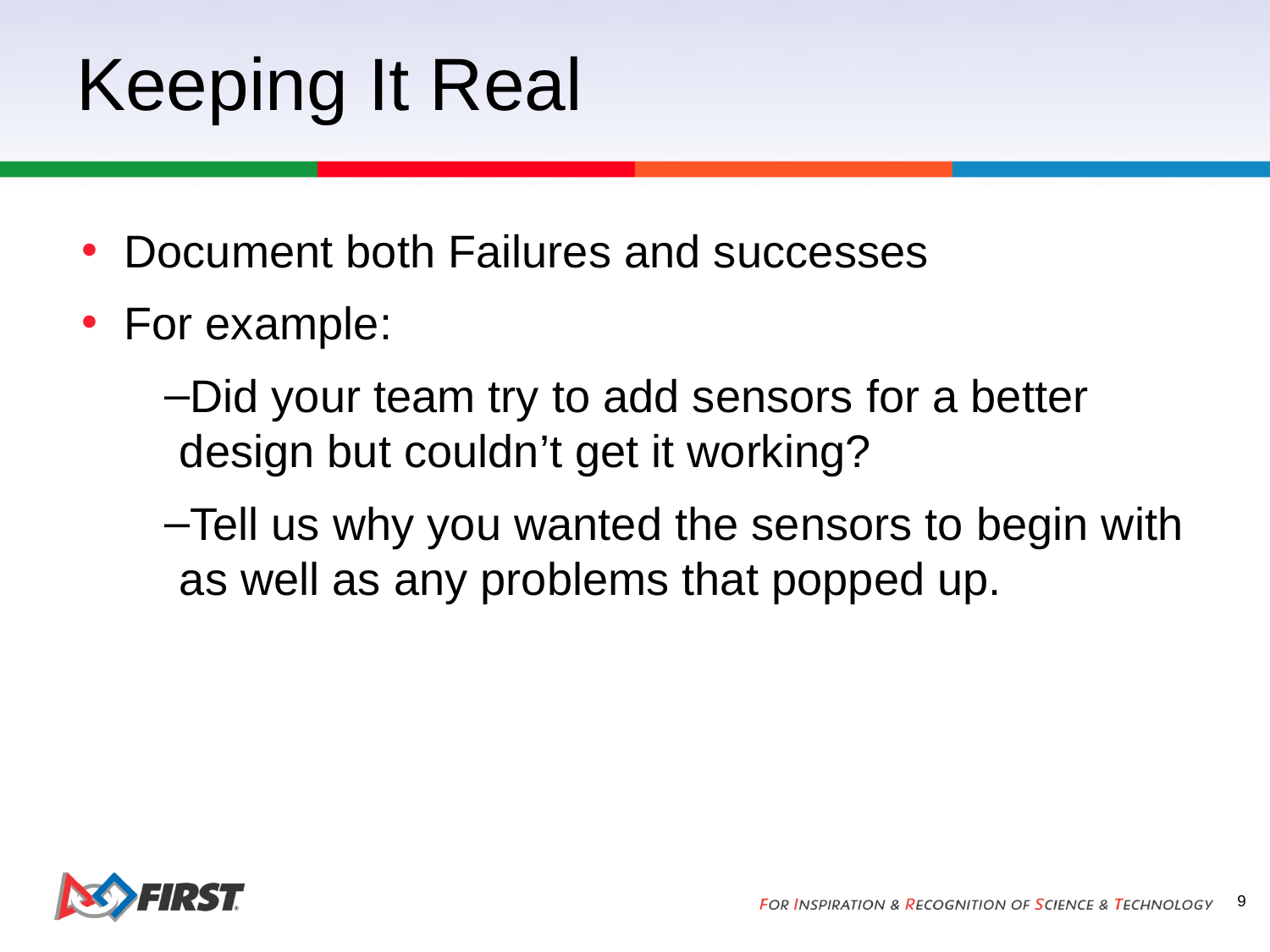

# Keeping It Real
Document both Failures and successes
For example:
Did your team try to add sensors for a better design but couldn’t get it working?
Tell us why you wanted the sensors to begin with as well as any problems that popped up.